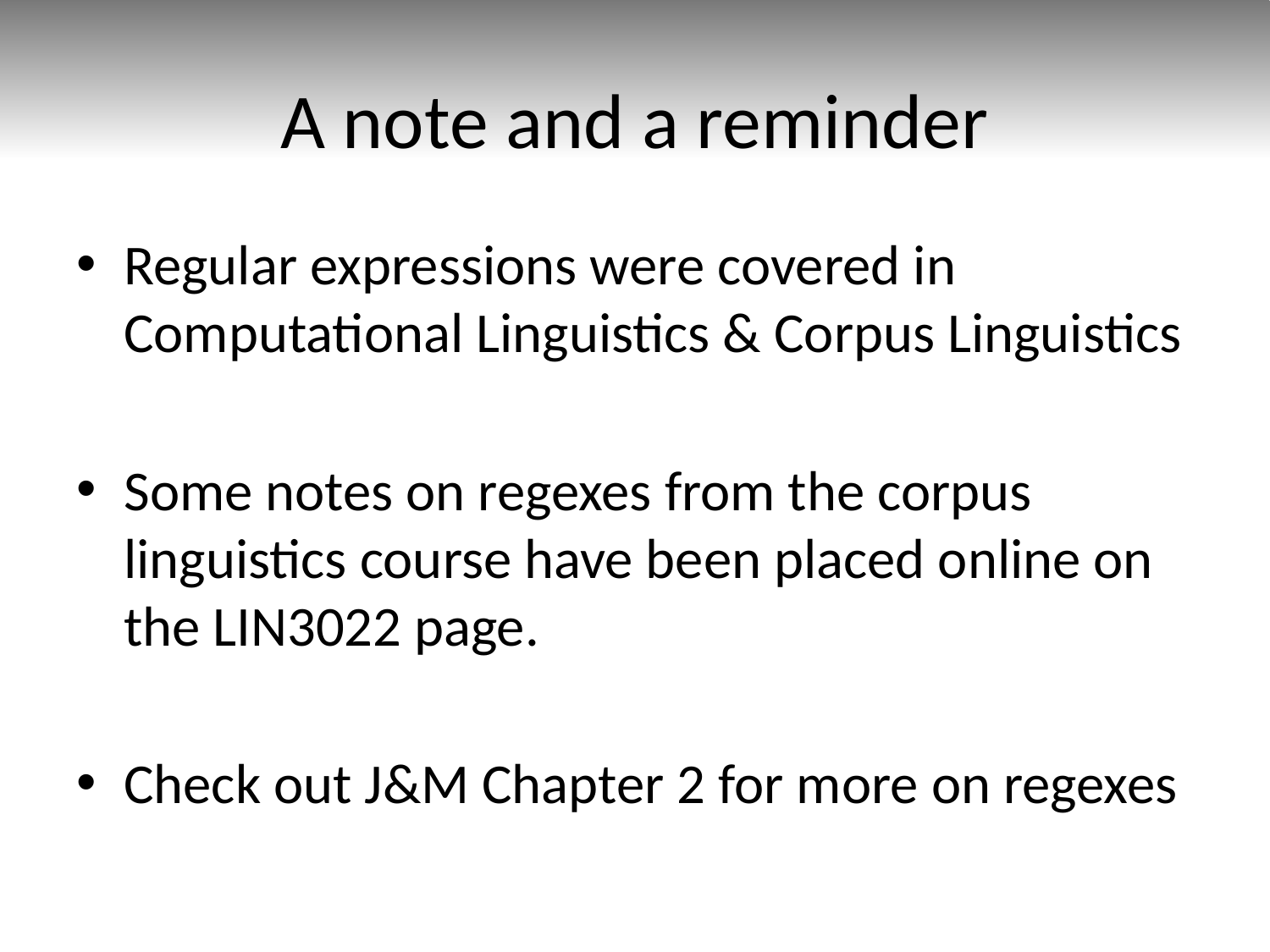

# A note and a reminder
Regular expressions were covered in Computational Linguistics & Corpus Linguistics

Some notes on regexes from the corpus linguistics course have been placed online on the LIN3022 page.

Check out J&M Chapter 2 for more on regexes